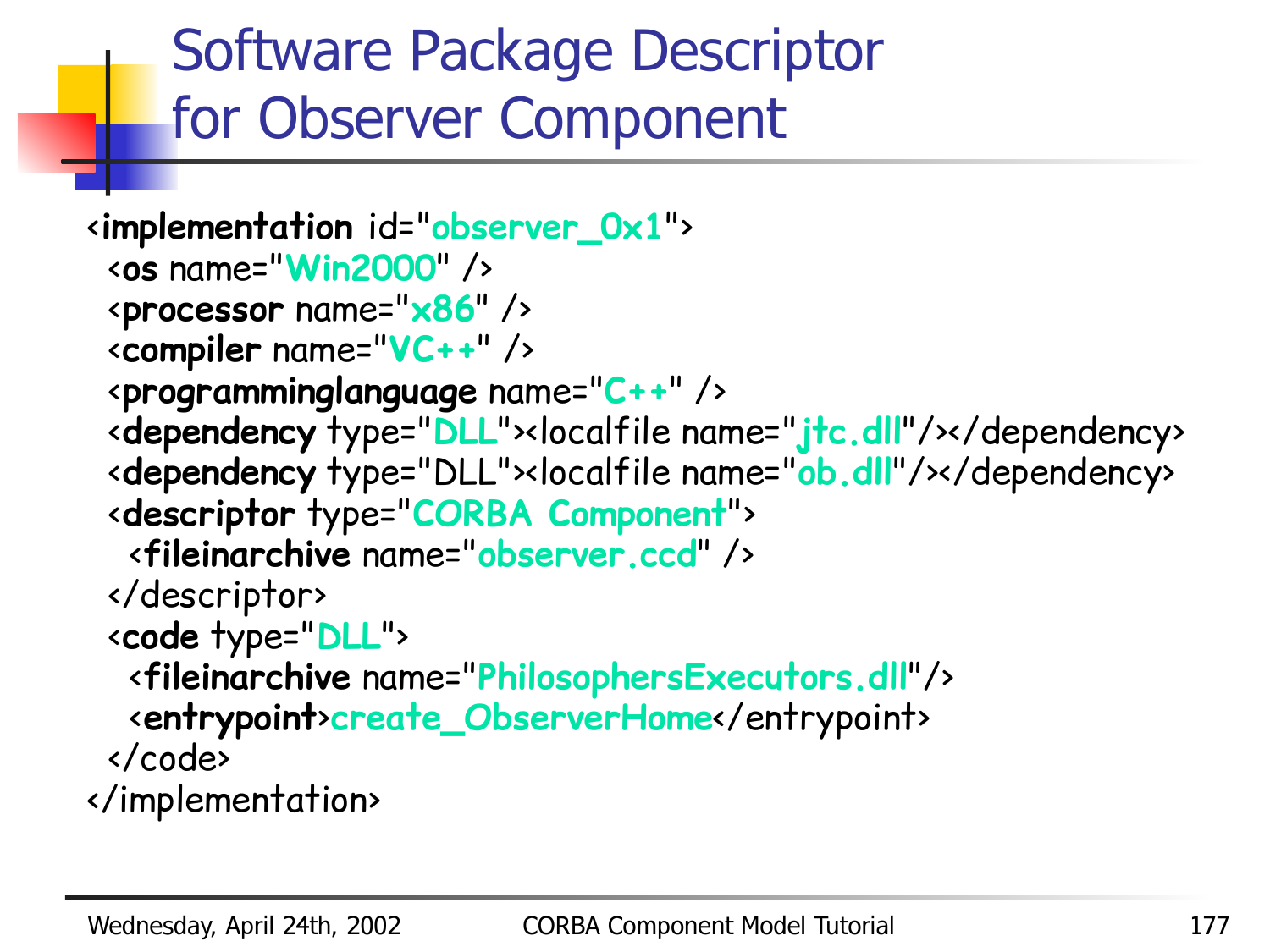

# Software Package Descriptor for Observer Component
<implementation id="observer_0x1">
  <os name="Win2000" />
  <processor name="x86" />
  <compiler name="VC++" />
  <programminglanguage name="C++" />
  <dependency type="DLL"><localfile name="jtc.dll"/></dependency>
  <dependency type="DLL"><localfile name="ob.dll"/></dependency>
  <descriptor type="CORBA Component">
    <fileinarchive name="observer.ccd" />
  </descriptor>
  <code type="DLL">
    <fileinarchive name="PhilosophersExecutors.dll"/>
    <entrypoint>create_ObserverHome</entrypoint>
  </code>
</implementation>
Wednesday, April 24th, 2002
CORBA Component Model Tutorial
177